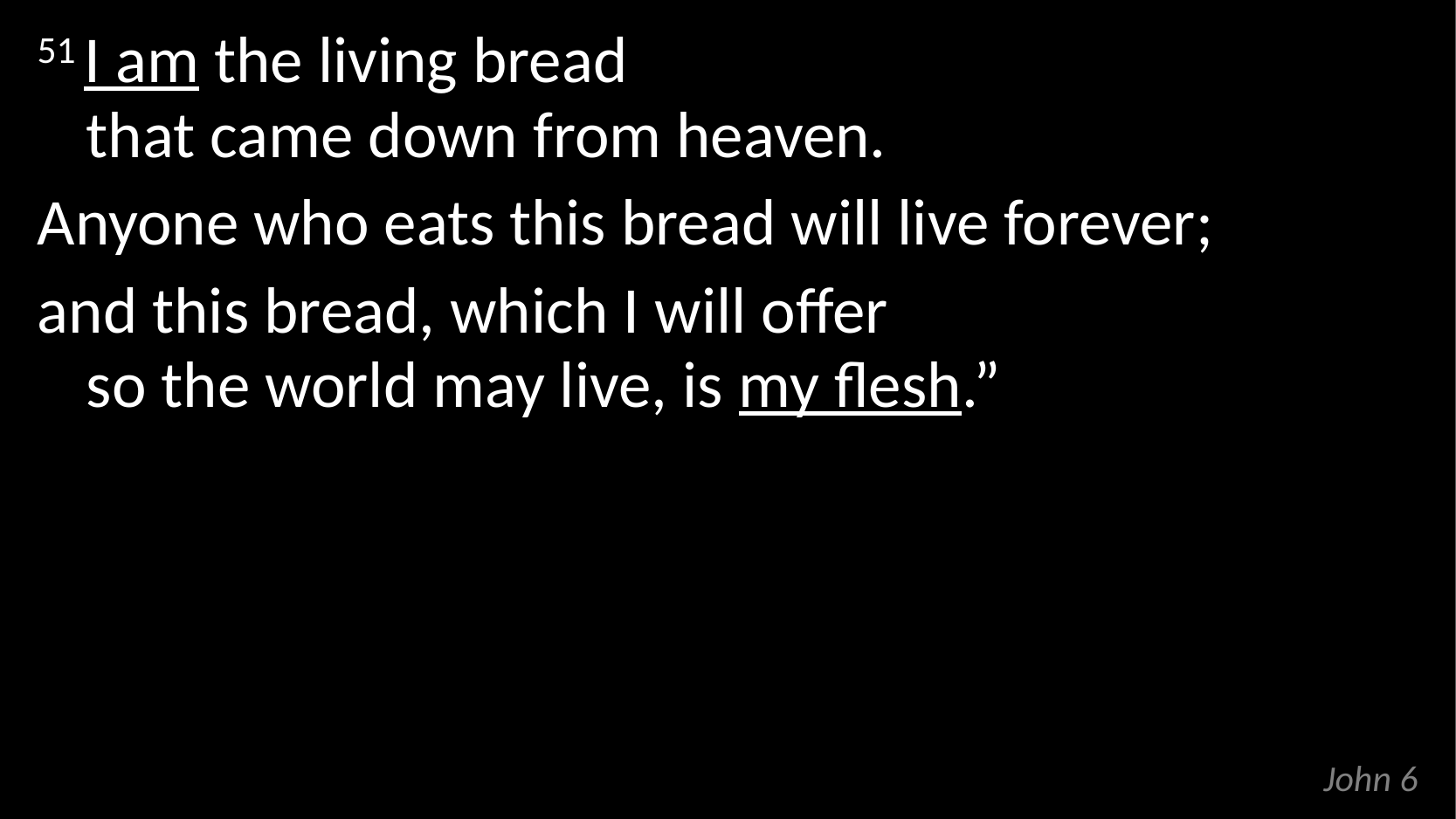

51 I am the living bread
that came down from heaven.
Anyone who eats this bread will live forever;
and this bread, which I will offer
so the world may live, is my flesh.”
# John 6